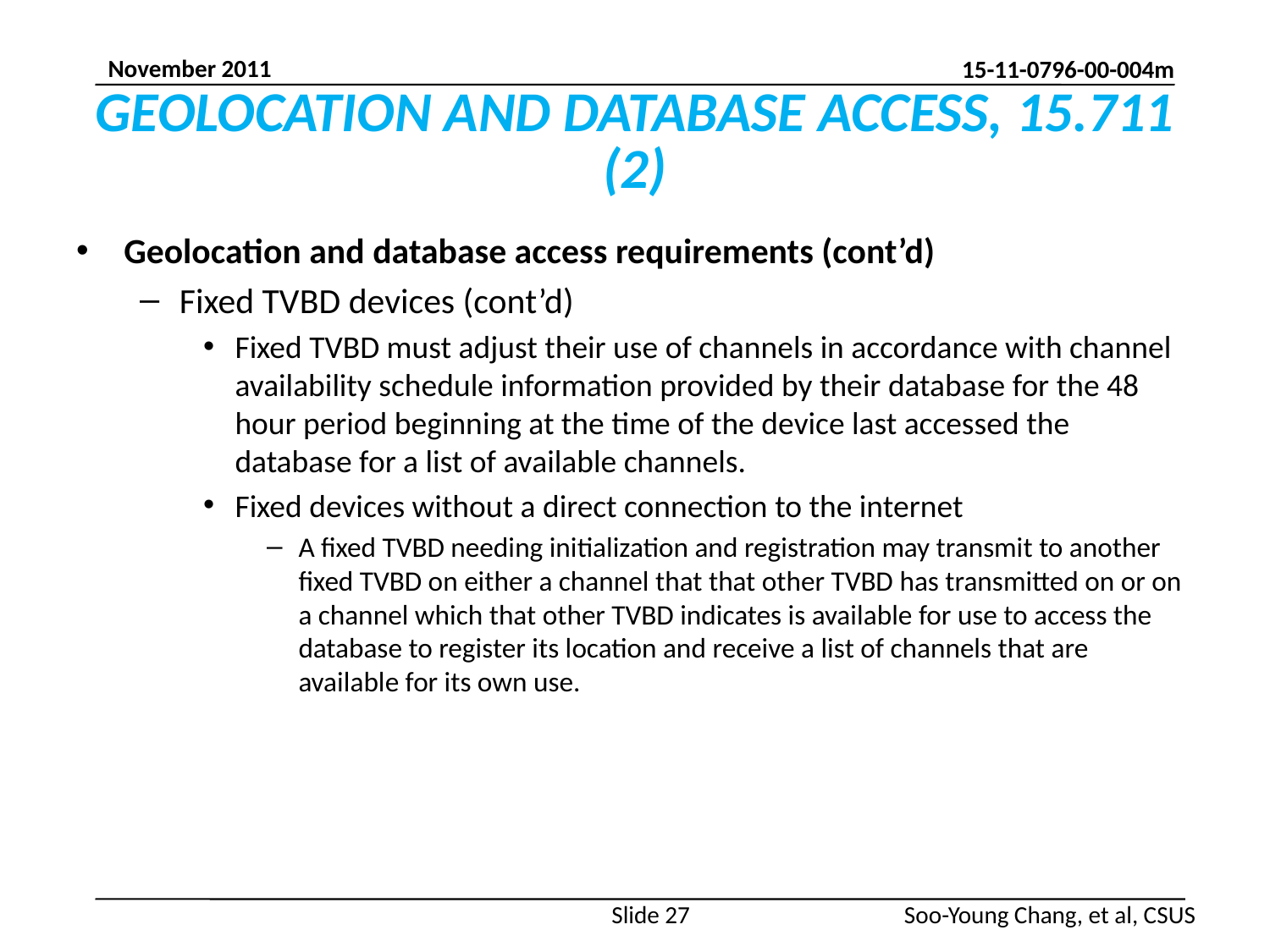

# GEOLOCATION AND DATABASE ACCESS, 15.711 (2)
Geolocation and database access requirements (cont’d)
Fixed TVBD devices (cont’d)
Fixed TVBD must adjust their use of channels in accordance with channel availability schedule information provided by their database for the 48 hour period beginning at the time of the device last accessed the database for a list of available channels.
Fixed devices without a direct connection to the internet
A fixed TVBD needing initialization and registration may transmit to another fixed TVBD on either a channel that that other TVBD has transmitted on or on a channel which that other TVBD indicates is available for use to access the database to register its location and receive a list of channels that are available for its own use.
Slide 27